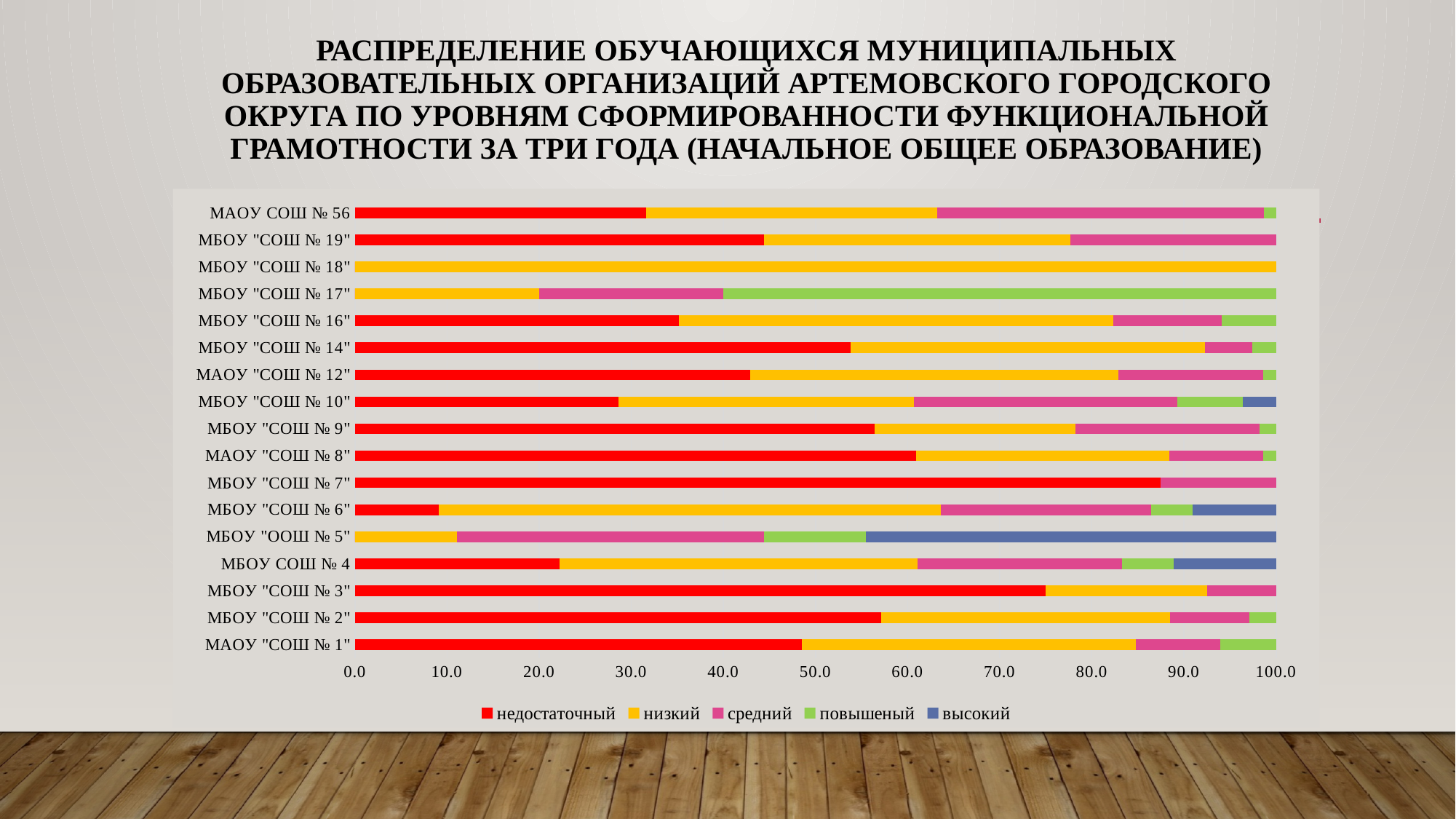

# Распределение обучающихся муниципальных образовательных организаций Артемовского городского округа по Уровням сформированности функциональной грамотности за три года (начальное общее образование)

### Chart

| Category | недостаточный | низкий | средний | повышеный | высокий |
|---|---|---|---|---|---|
| МАОУ "СОШ № 1" | 48.5 | 36.3 | 9.1 | 6.1 | 0.0 |
| МБОУ "СОШ № 2" | 57.1 | 31.4 | 8.6 | 2.9 | 0.0 |
| МБОУ "СОШ № 3" | 75.0 | 17.5 | 7.5 | 0.0 | 0.0 |
| МБОУ СОШ № 4 | 22.2 | 38.9 | 22.2 | 5.6 | 11.1 |
| МБОУ "ООШ № 5" | 0.0 | 11.1 | 33.3 | 11.1 | 44.5 |
| МБОУ "СОШ № 6" | 9.1 | 54.5 | 22.8 | 4.5 | 9.1 |
| МБОУ "СОШ № 7" | 87.5 | 0.0 | 12.5 | 0.0 | 0.0 |
| МАОУ "СОШ № 8" | 60.9 | 27.5 | 10.2 | 1.4 | 0.0 |
| МБОУ "СОШ № 9" | 56.4 | 21.8 | 20.0 | 1.8 | 0.0 |
| МБОУ "СОШ № 10" | 28.6 | 32.1 | 28.6 | 7.1 | 3.6 |
| МАОУ "СОШ № 12" | 42.9 | 40.0 | 15.7 | 1.4 | 0.0 |
| МБОУ "СОШ № 14" | 53.8 | 38.5 | 5.1 | 2.6 | 0.0 |
| МБОУ "СОШ № 16" | 35.2 | 47.1 | 11.8 | 5.9 | 0.0 |
| МБОУ "СОШ № 17" | 0.0 | 20.0 | 20.0 | 60.0 | 0.0 |
| МБОУ "СОШ № 18" | 0.0 | 100.0 | 0.0 | 0.0 | 0.0 |
| МБОУ "СОШ № 19" | 44.4 | 33.3 | 22.3 | 0.0 | 0.0 |
| МАОУ СОШ № 56 | 31.6 | 31.6 | 35.5 | 1.3 | 0.0 |